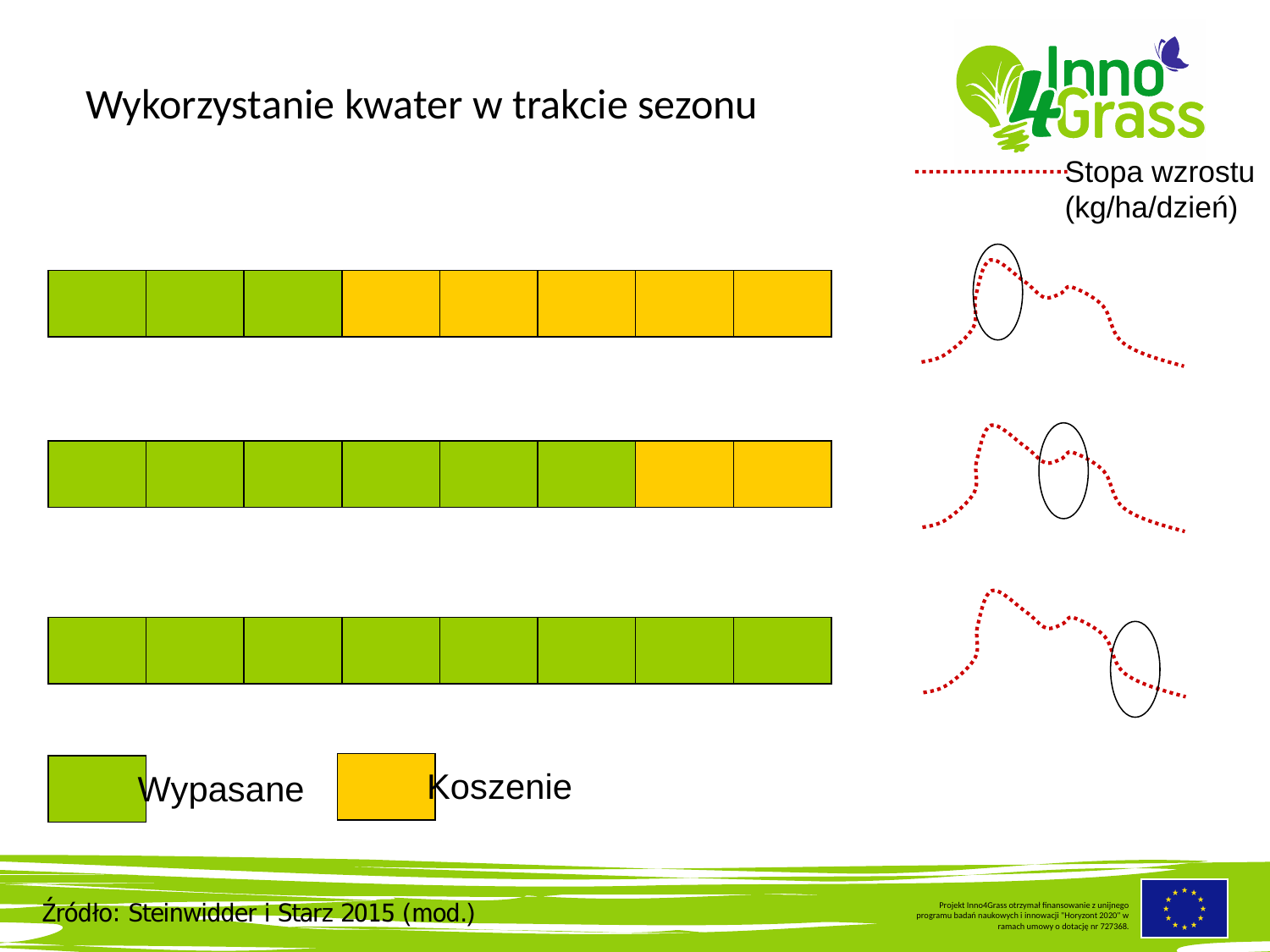

#
Wykorzystanie kwater w trakcie sezonu
Stopa wzrostu
(kg/ha/dzień)

Koszenie
Wypasane
Źródło: Steinwidder i Starz 2015 (mod.)